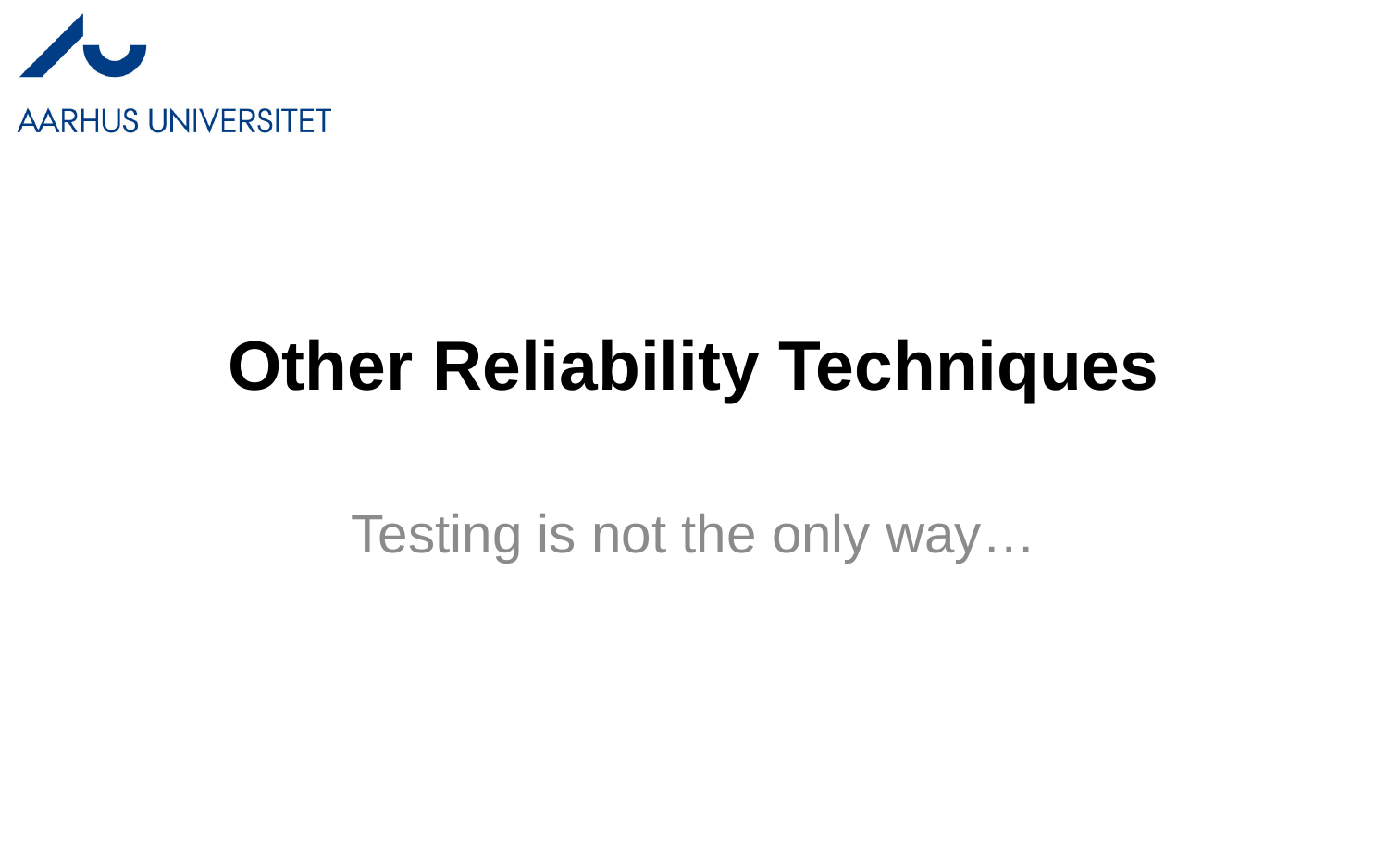

# Other Reliability Techniques
Testing is not the only way…